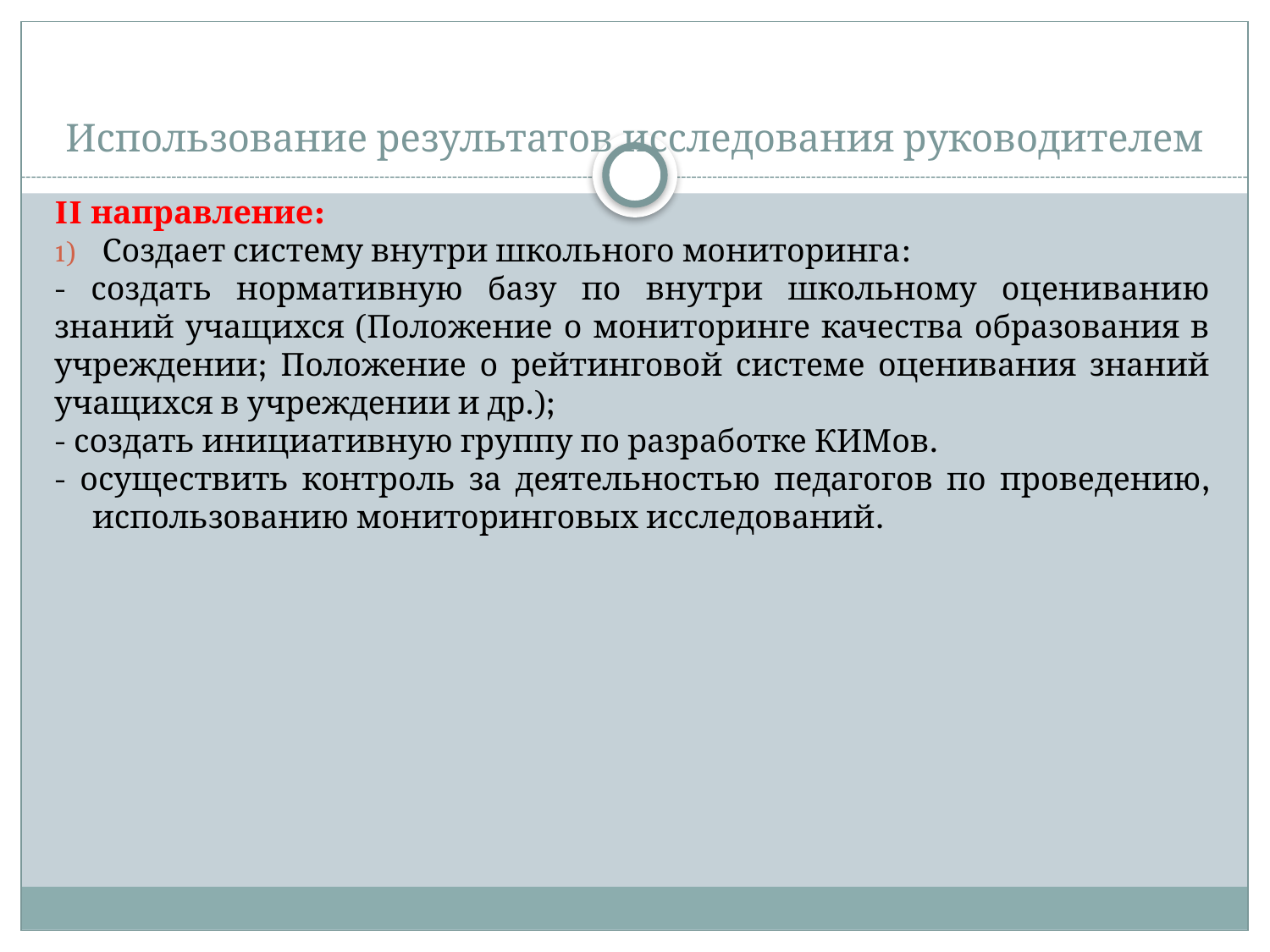

# Использование результатов исследования руководителем
II направление:
Создает систему внутри школьного мониторинга:
- создать нормативную базу по внутри школьному оцениванию знаний учащихся (Положение о мониторинге качества образования в учреждении; Положение о рейтинговой системе оценивания знаний учащихся в учреждении и др.);
- создать инициативную группу по разработке КИМов.
- осуществить контроль за деятельностью педагогов по проведению, использованию мониторинговых исследований.